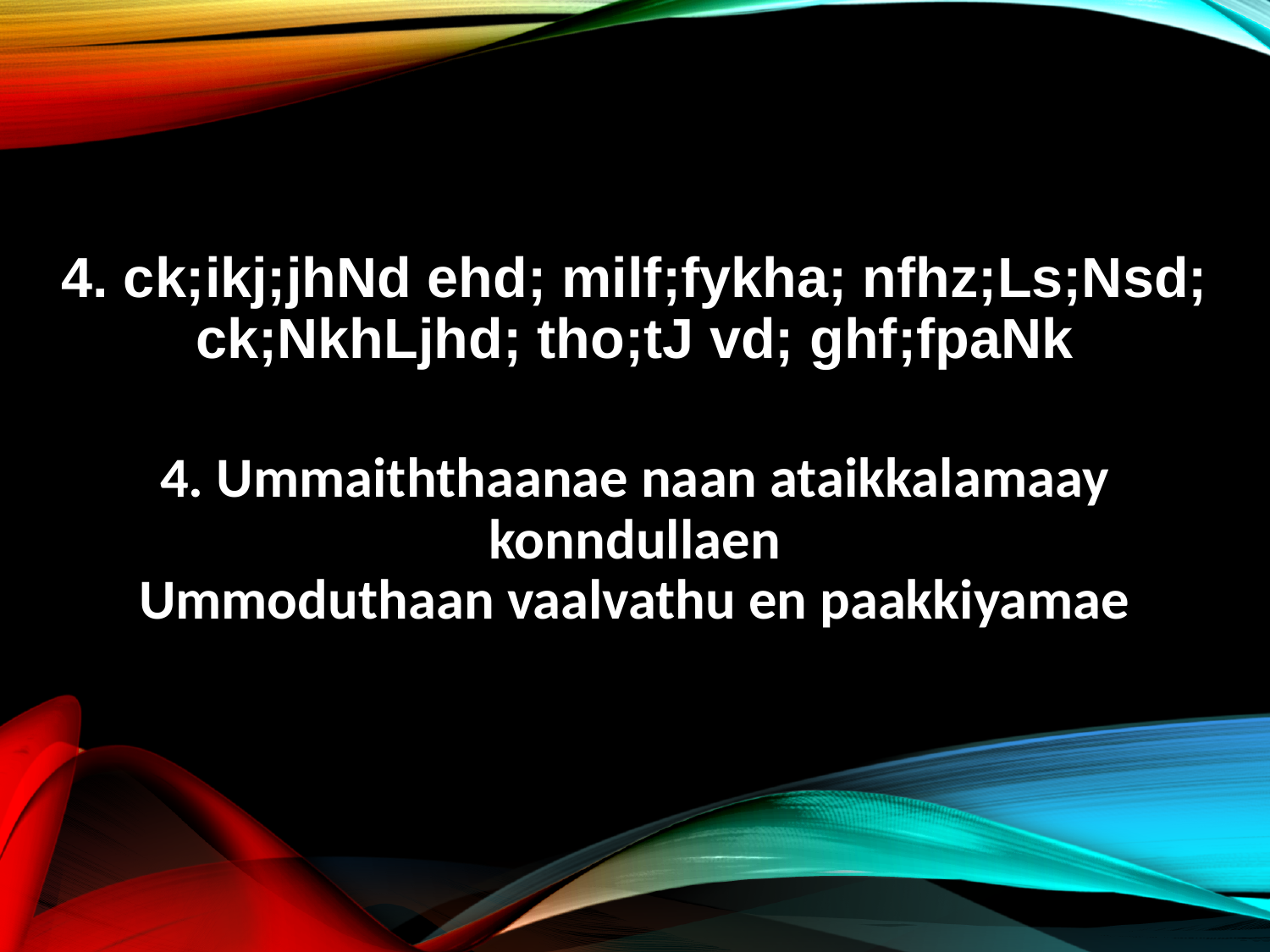

4. ck;ikj;jhNd ehd; milf;fykha; nfhz;Ls;Nsd;
ck;NkhLjhd; tho;tJ vd; ghf;fpaNk
4. Ummaiththaanae naan ataikkalamaay konndullaen
Ummoduthaan vaalvathu en paakkiyamae